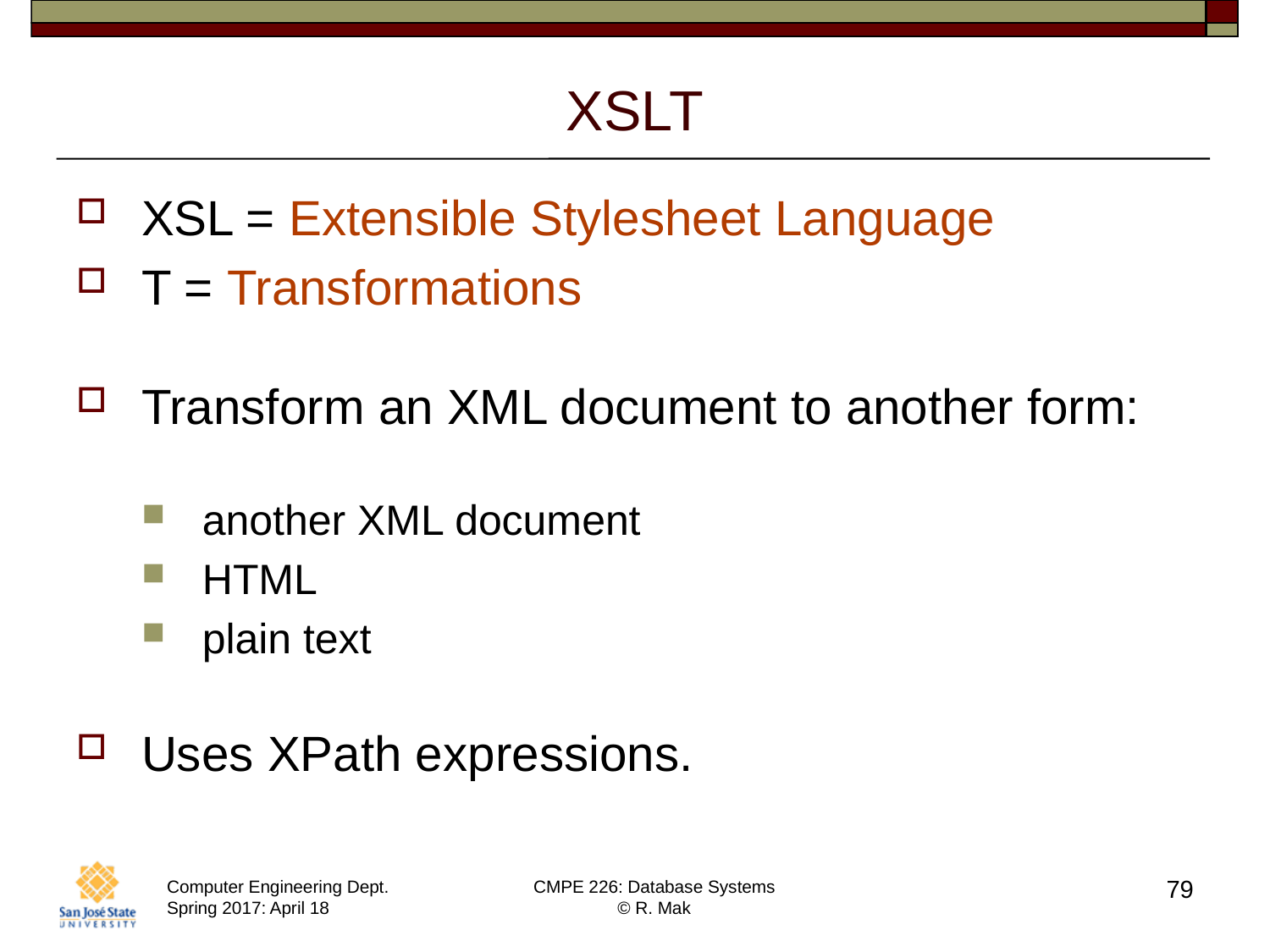

# XSLT
XSL = Extensible Stylesheet Language
T = Transformations

Transform an XML document to another form:

another XML document
HTML
plain text

Uses XPath expressions.
79